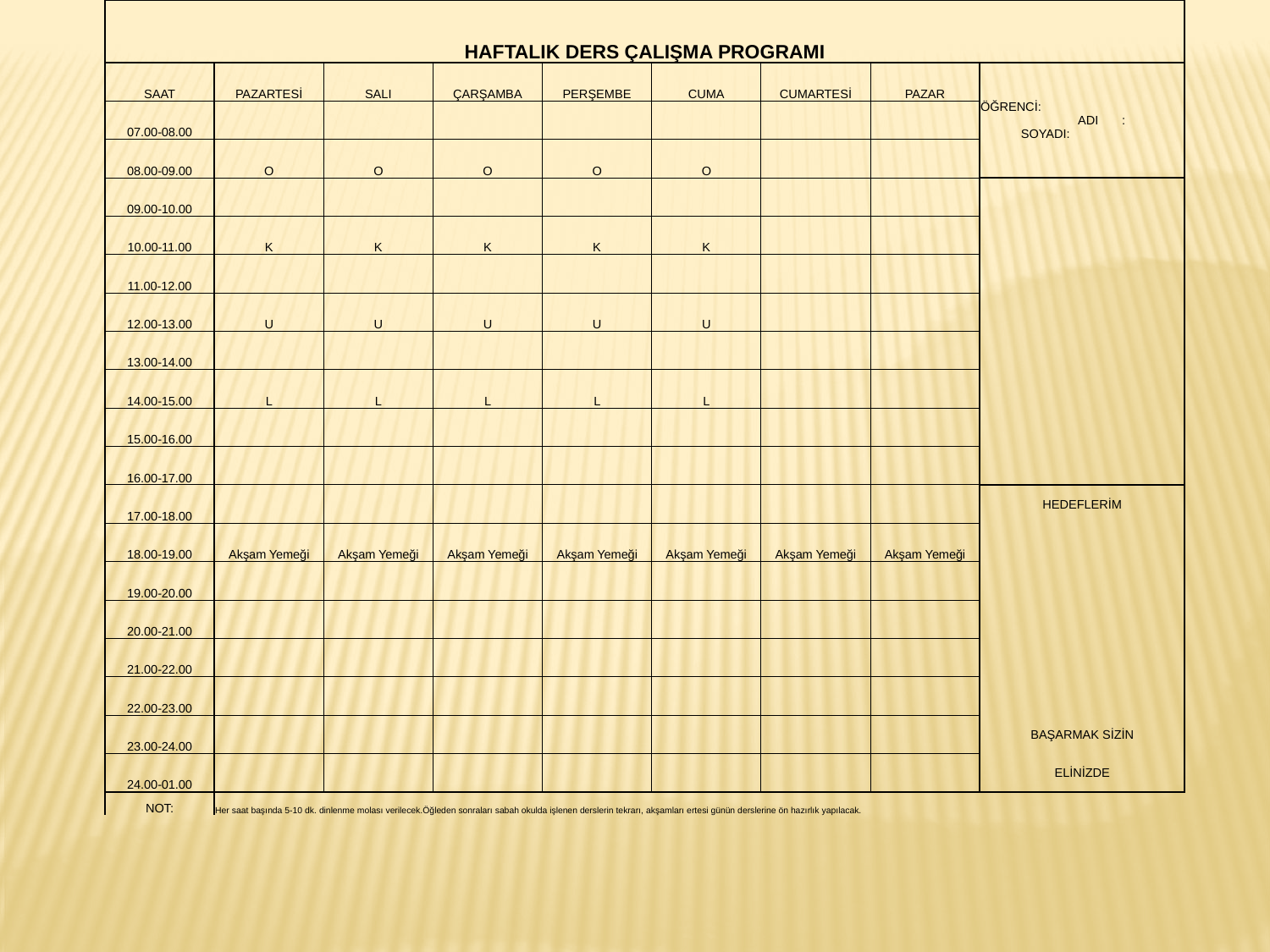

| HAFTALIK DERS ÇALIŞMA PROGRAMI |  |  |  |  |  |  |  |  |
| --- | --- | --- | --- | --- | --- | --- | --- | --- |
| SAAT | PAZARTESİ | SALI | ÇARŞAMBA | PERŞEMBE | CUMA | CUMARTESİ | PAZAR | ÖĞRENCİ: ADI : SOYADI: |
| 07.00-08.00 |  |  |  |  |  |  |  |  |
| 08.00-09.00 | O | O | O | O | O |  |  |  |
| 09.00-10.00 |  |  |  |  |  |  |  |  |
| 10.00-11.00 | K | K | K | K | K |  |  |  |
| 11.00-12.00 |  |  |  |  |  |  |  |  |
| 12.00-13.00 | U | U | U | U | U |  |  |  |
| 13.00-14.00 |  |  |  |  |  |  |  |  |
| 14.00-15.00 | L | L | L | L | L |  |  |  |
| 15.00-16.00 |  |  |  |  |  |  |  |  |
| 16.00-17.00 |  |  |  |  |  |  |  |  |
| 17.00-18.00 |  |  |  |  |  |  |  | HEDEFLERİM |
| 18.00-19.00 | Akşam Yemeği | Akşam Yemeği | Akşam Yemeği | Akşam Yemeği | Akşam Yemeği | Akşam Yemeği | Akşam Yemeği |  |
| 19.00-20.00 |  |  |  |  |  |  |  |  |
| 20.00-21.00 |  |  |  |  |  |  |  |  |
| 21.00-22.00 |  |  |  |  |  |  |  |  |
| 22.00-23.00 |  |  |  |  |  |  |  |  |
| 23.00-24.00 |  |  |  |  |  |  |  | BAŞARMAK SİZİN |
| 24.00-01.00 |  |  |  |  |  |  |  | ELİNİZDE |
| NOT: | Her saat başında 5-10 dk. dinlenme molası verilecek.Öğleden sonraları sabah okulda işlenen derslerin tekrarı, akşamları ertesi günün derslerine ön hazırlık yapılacak. |  |  |  |  |  |  |  |